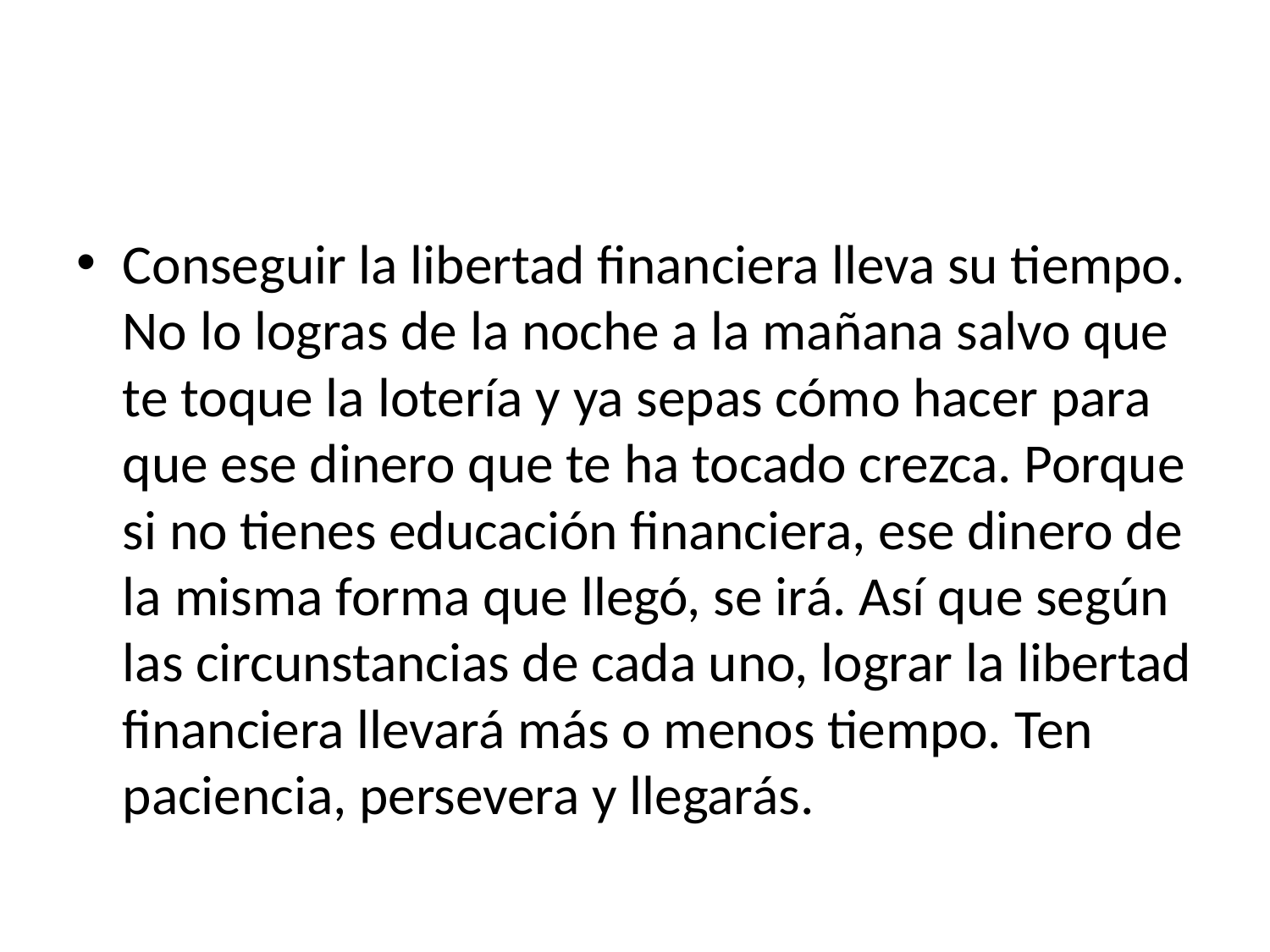

#
Conseguir la libertad financiera lleva su tiempo. No lo logras de la noche a la mañana salvo que te toque la lotería y ya sepas cómo hacer para que ese dinero que te ha tocado crezca. Porque si no tienes educación financiera, ese dinero de la misma forma que llegó, se irá. Así que según las circunstancias de cada uno, lograr la libertad financiera llevará más o menos tiempo. Ten paciencia, persevera y llegarás.